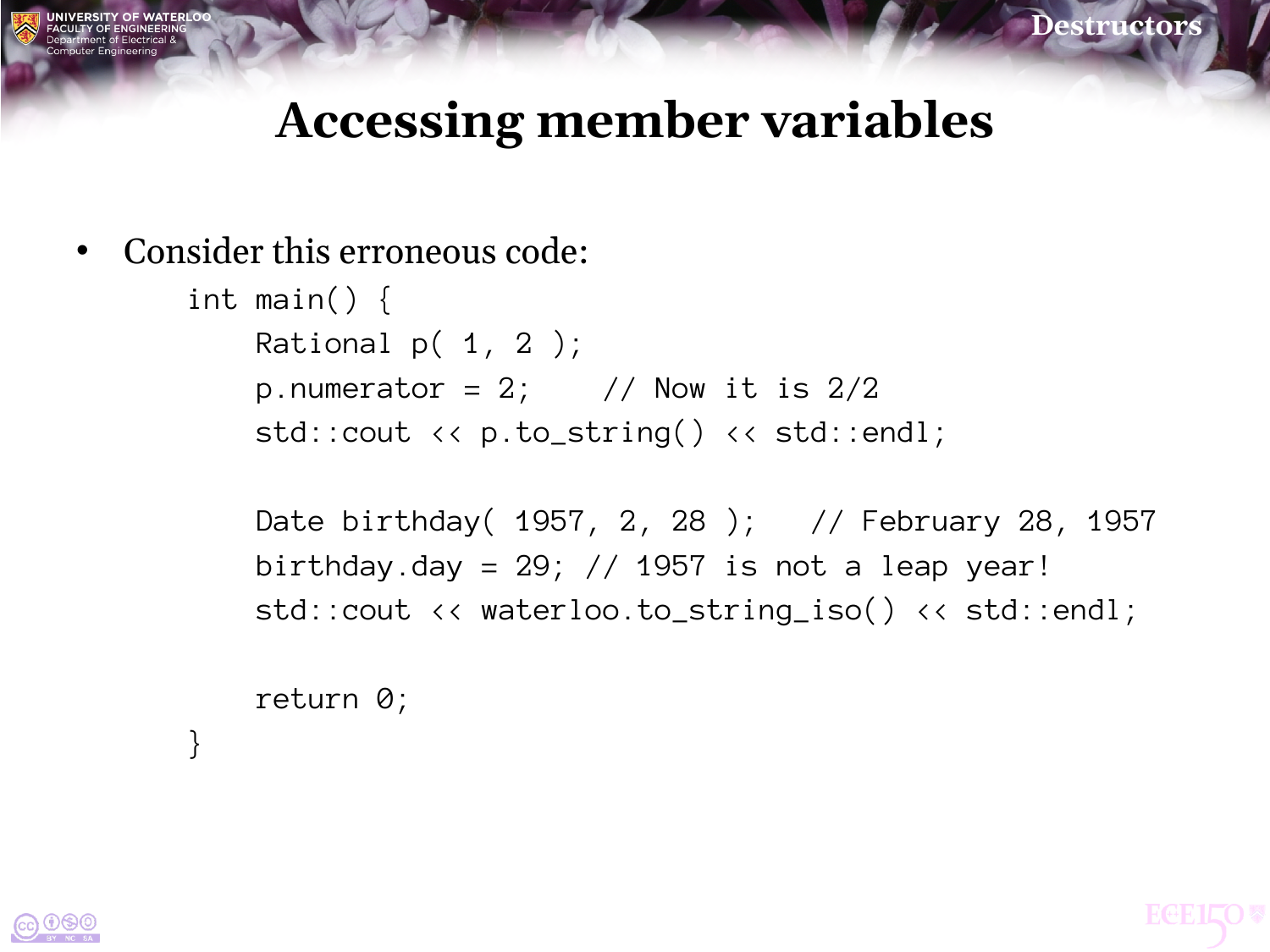

# Accessing member variables
Consider this erroneous code:
int main() {
    Rational p( 1, 2 );
    p.numerator = 2;    // Now it is 2/2
    std::cout << p.to_string() << std::endl;

    Date birthday( 1957, 2, 28 );   // February 28, 1957
    birthday.day = 29; // 1957 is not a leap year!
    std::cout << waterloo.to_string_iso() << std::endl;

    return 0;
}